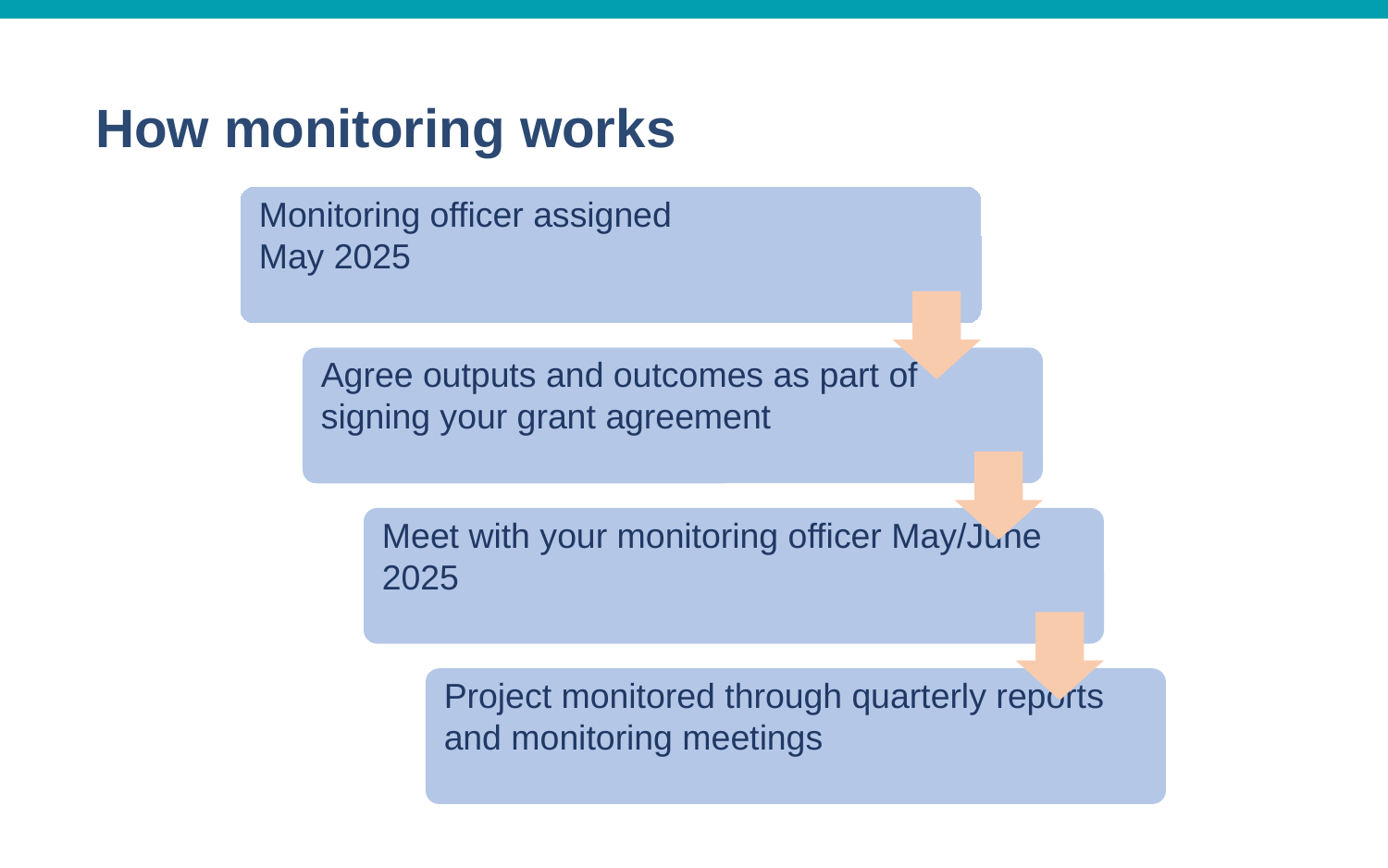

# How monitoring works
Monitoring officer assigned
May 2025

Agree outputs and outcomes as part of signing your grant agreement

Meet with your monitoring officer May/June 2025

Project monitored through quarterly reports and monitoring meetings